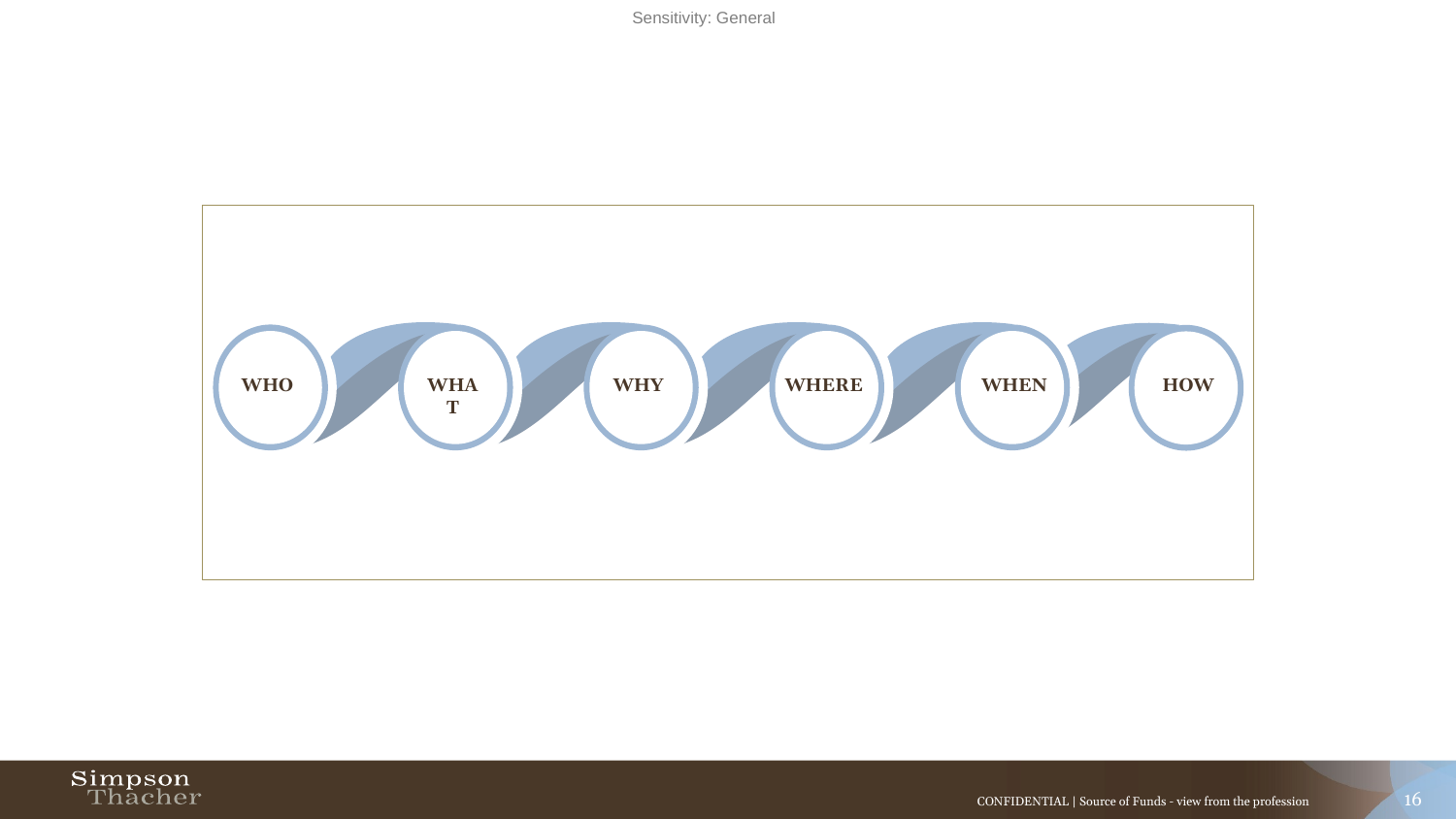

WHEN
HOW
WHY
WHERE
WHAT
WHO
16
CONFIDENTIAL | Source of Funds - view from the profession